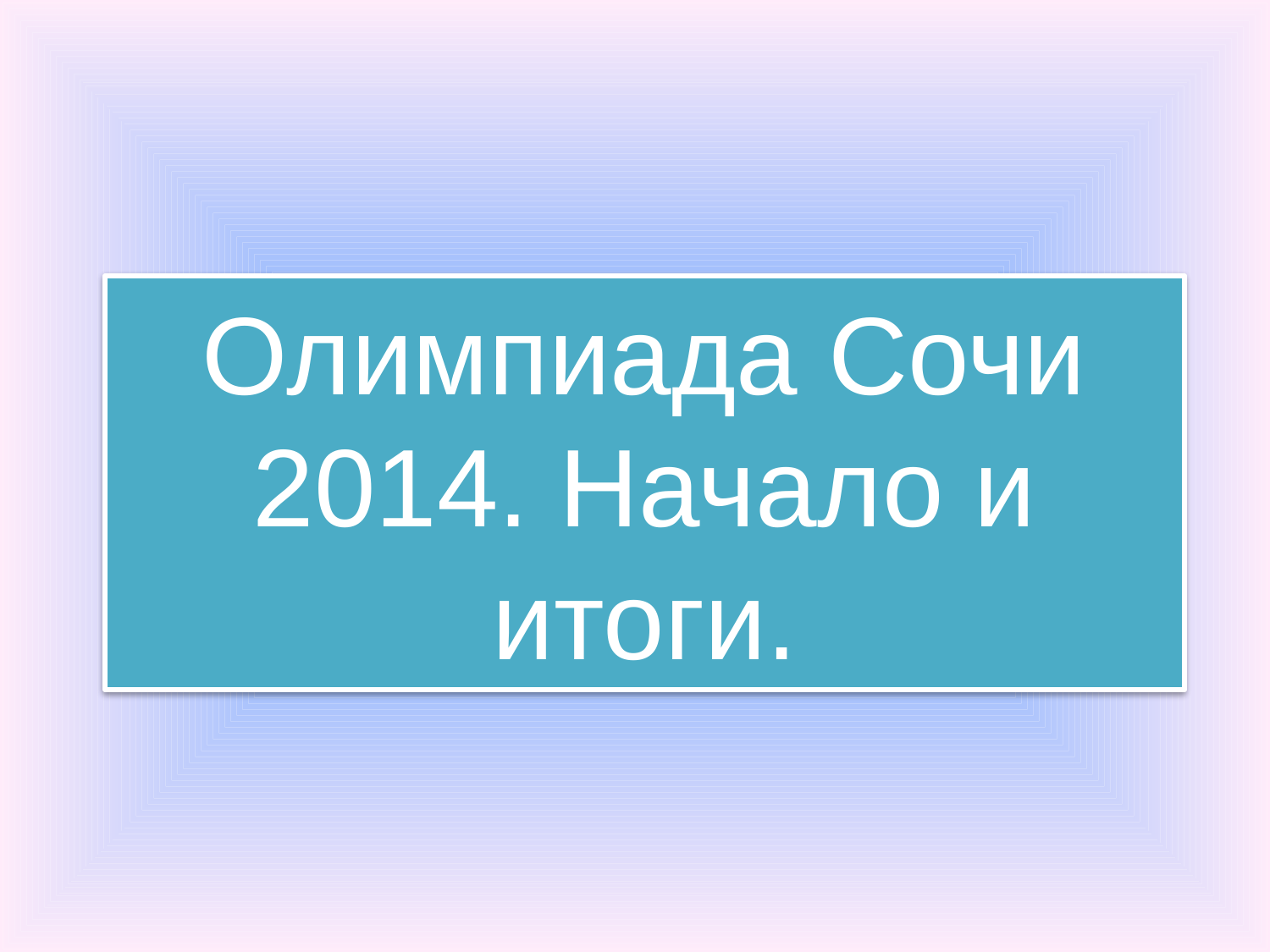

# Олимпиада Сочи 2014. Начало и итоги.